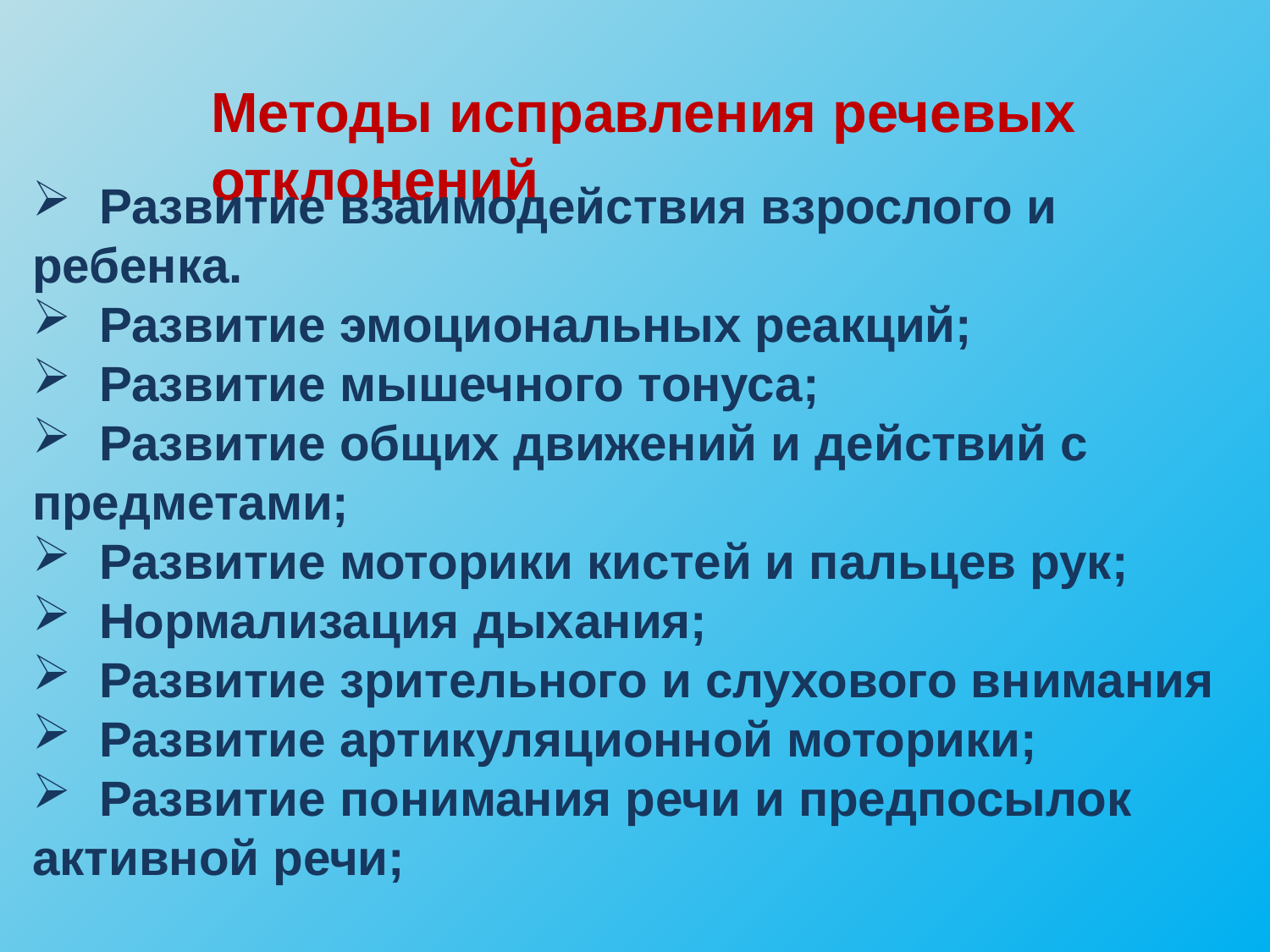

Методы исправления речевых отклонений
  Развитие взаимодействия взрослого и ребенка.
  Развитие эмоциональных реакций;
  Развитие мышечного тонуса;
  Развитие общих движений и действий с предметами;
  Развитие моторики кистей и пальцев рук;
  Нормализация дыхания;
  Развитие зрительного и слухового внимания
  Развитие артикуляционной моторики;
  Развитие понимания речи и предпосылок активной речи;